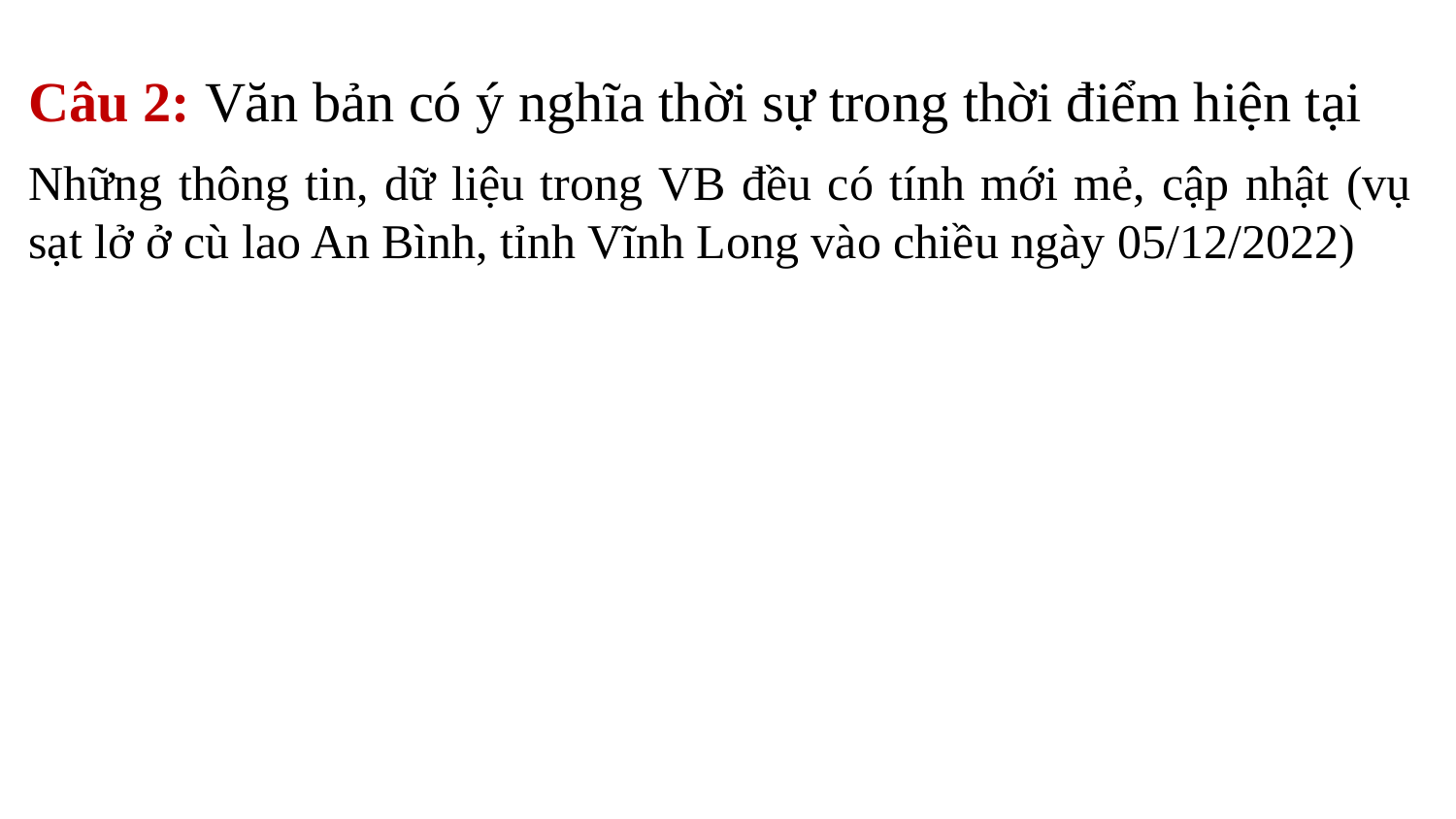

Câu 2: Văn bản có ý nghĩa thời sự trong thời điểm hiện tại

Những thông tin, dữ liệu trong VB đều có tính mới mẻ, cập nhật (vụ sạt lở ở cù lao An Bình, tỉnh Vĩnh Long vào chiều ngày 05/12/2022)